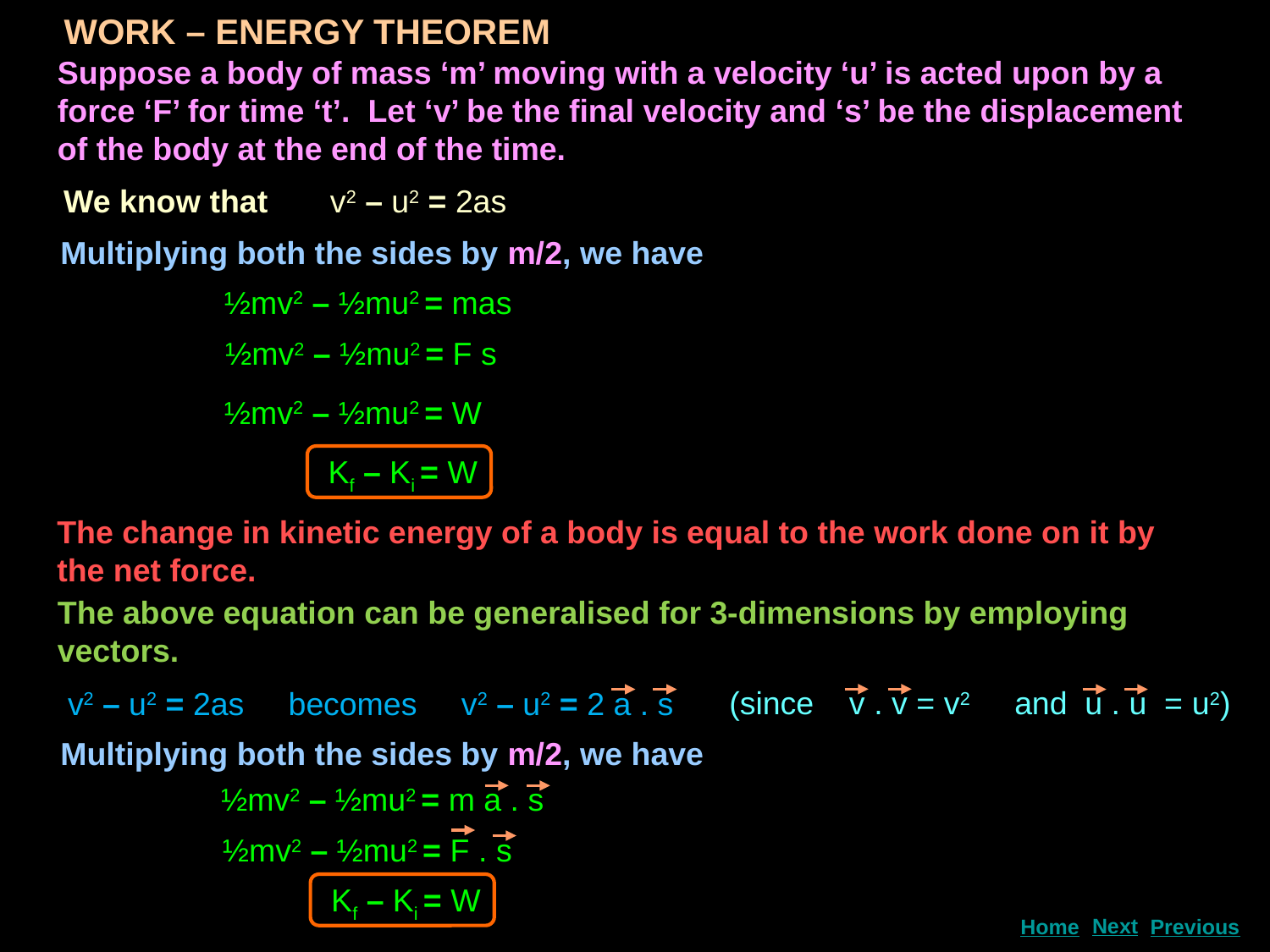

WORK – ENERGY THEOREM
Suppose a body of mass ‘m’ moving with a velocity ‘u’ is acted upon by a force ‘F’ for time ‘t’.  Let ‘v’ be the final velocity and ‘s’ be the displacement of the body at the end of the time.
We know that       v2 – u2 = 2as
Multiplying both the sides by m/2, we have
½mv2 – ½mu2 = mas
½mv2 – ½mu2 = F s
½mv2 – ½mu2 = W

Kf – Ki = W
The change in kinetic energy of a body is equal to the work done on it by the net force.
The above equation can be generalised for 3-dimensions by employing vectors.
(since    v . v = v2     and  u . u  = u2)
v2 – u2 = 2as     becomes     v2 – u2 = 2 a . s
Multiplying both the sides by m/2, we have
½mv2 – ½mu2 = m a . s
½mv2 – ½mu2 = F . s

Kf – Ki = W
Next
Home
Previous